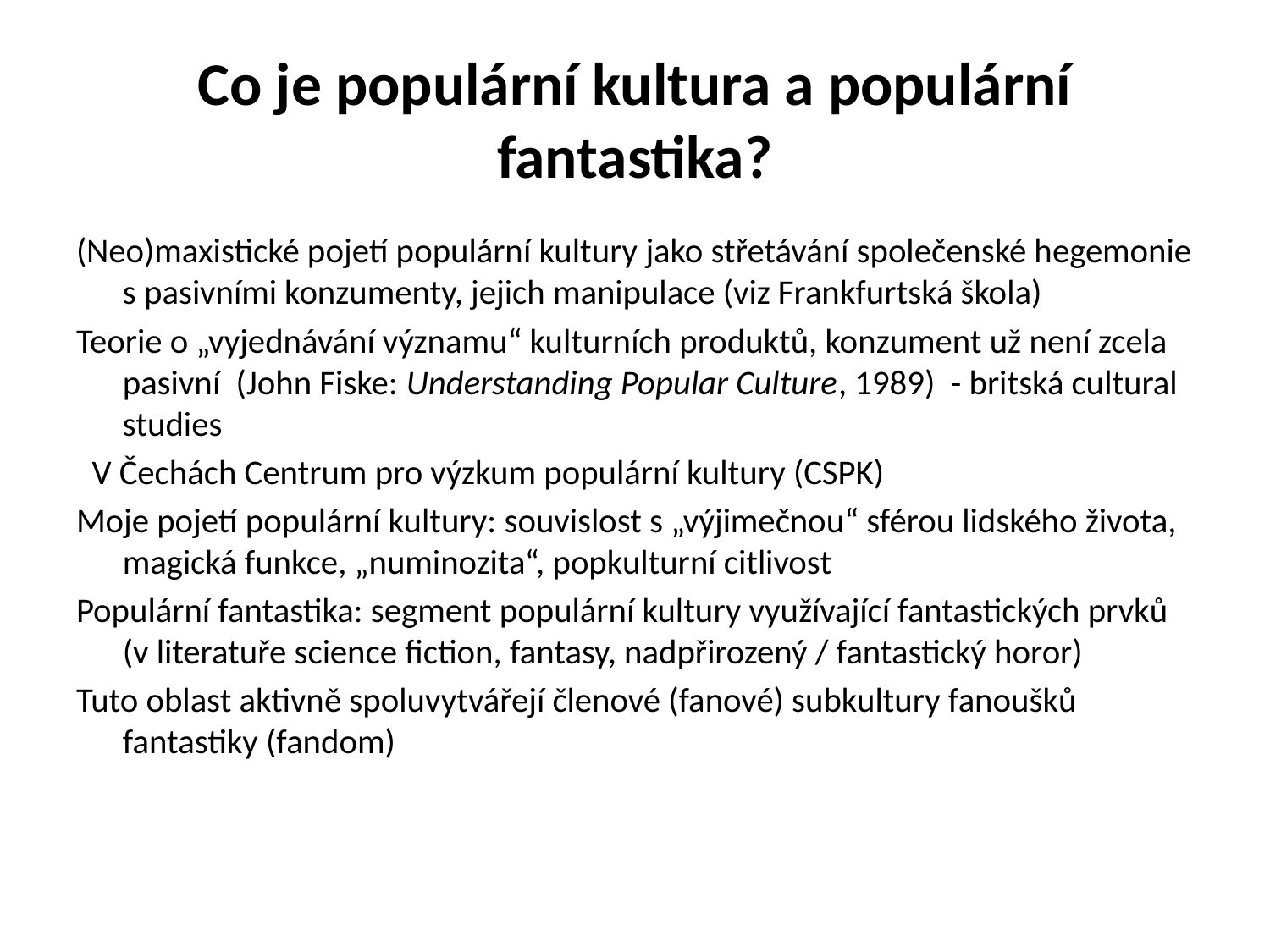

# Co je populární kultura a populární fantastika?
(Neo)maxistické pojetí populární kultury jako střetávání společenské hegemonie s pasivními konzumenty, jejich manipulace (viz Frankfurtská škola)
Teorie o „vyjednávání významu“ kulturních produktů, konzument už není zcela pasivní  (John Fiske: Understanding Popular Culture, 1989)  - britská cultural studies
  V Čechách Centrum pro výzkum populární kultury (CSPK)
Moje pojetí populární kultury: souvislost s „výjimečnou“ sférou lidského života, magická funkce, „numinozita“, popkulturní citlivost
Populární fantastika: segment populární kultury využívající fantastických prvků (v literatuře science fiction, fantasy, nadpřirozený / fantastický horor)
Tuto oblast aktivně spoluvytvářejí členové (fanové) subkultury fanoušků fantastiky (fandom)